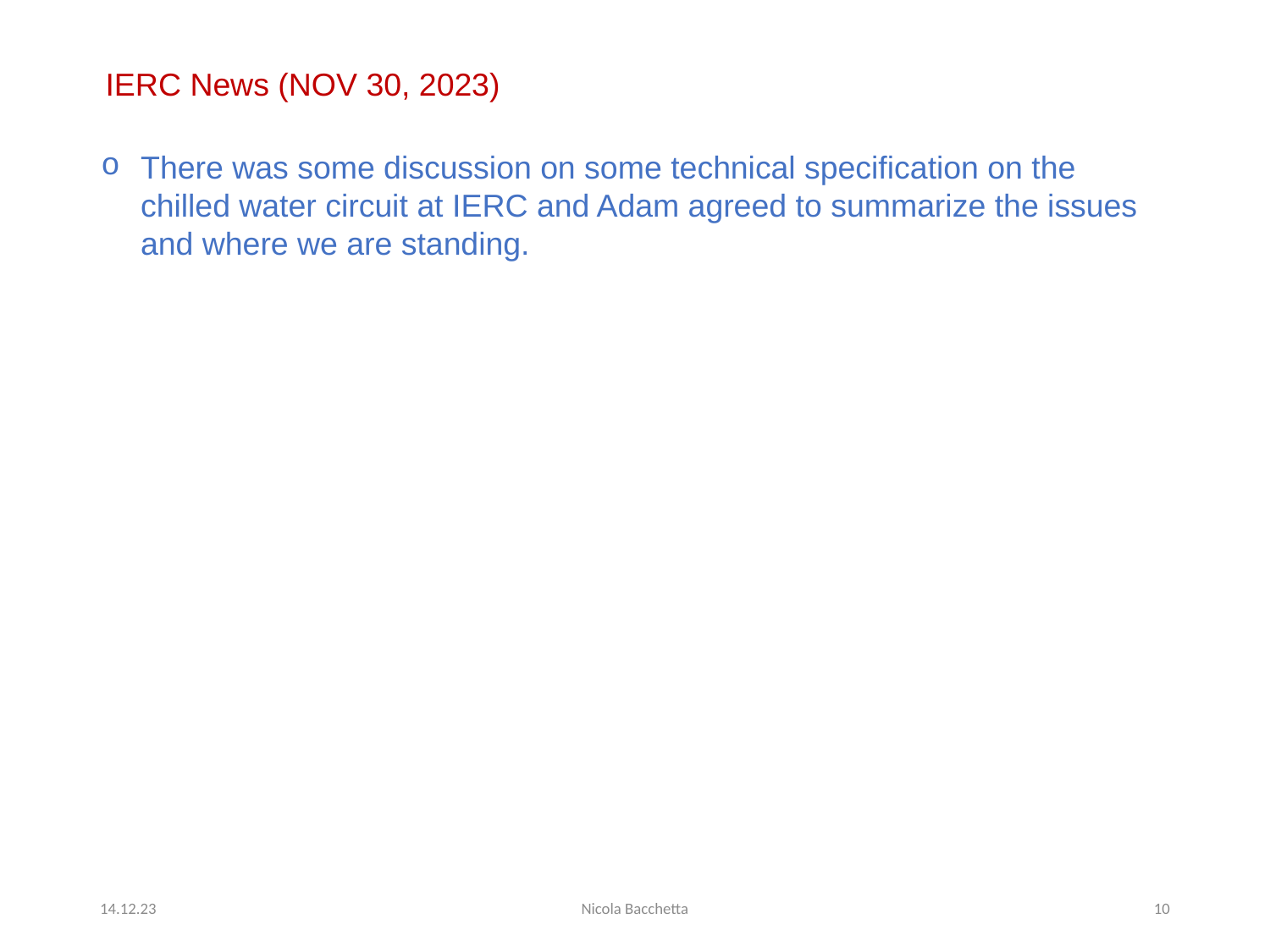

IERC News (NOV 30, 2023)
There was some discussion on some technical specification on the chilled water circuit at IERC and Adam agreed to summarize the issues and where we are standing.
14.12.23
Nicola Bacchetta
10